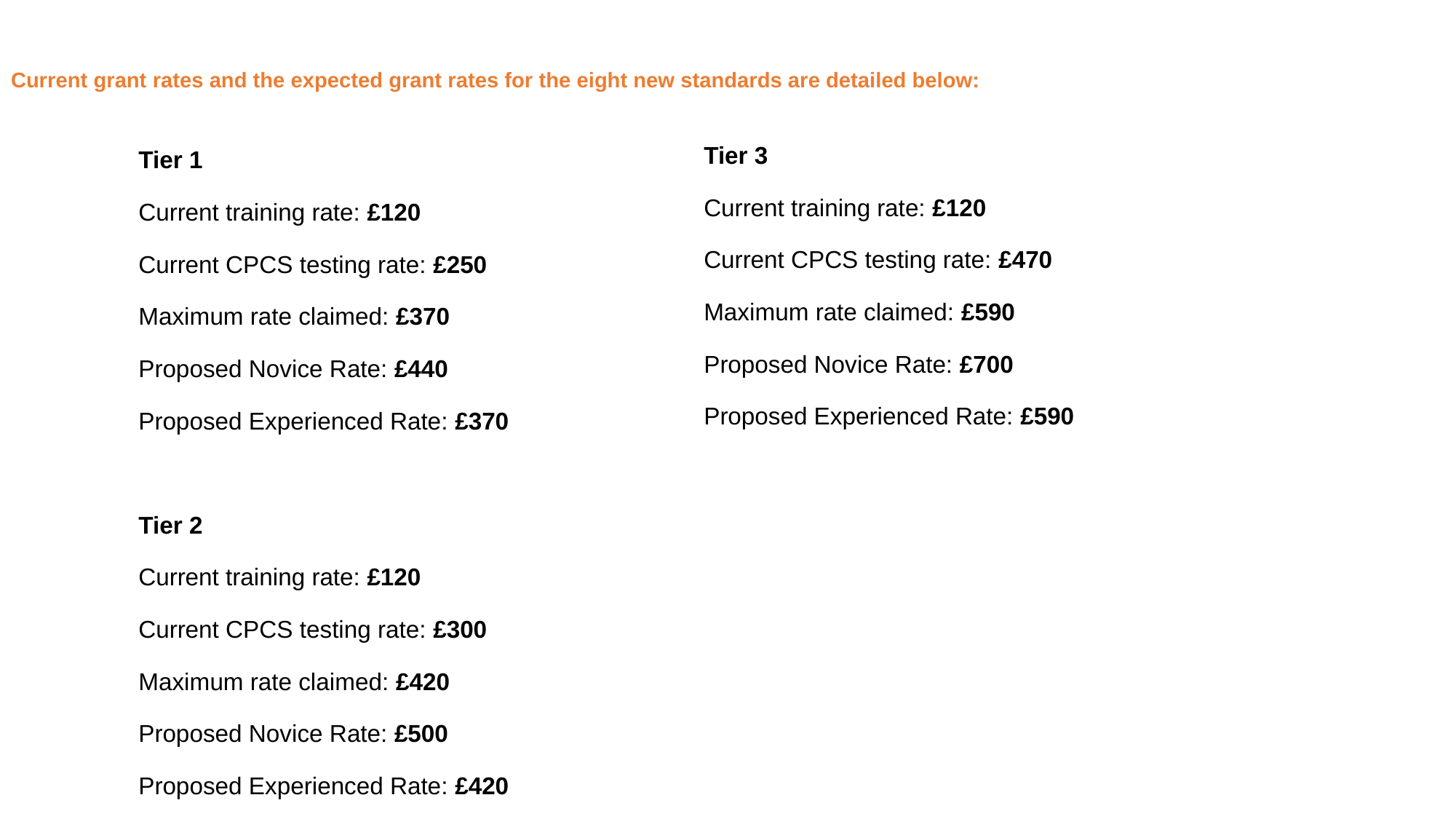

# Current grant rates and the expected grant rates for the eight new standards are detailed below:
Tier 3
Current training rate: £120
Current CPCS testing rate: £470
Maximum rate claimed: £590
Proposed Novice Rate: £700
Proposed Experienced Rate: £590

Tier 1
Current training rate: £120
Current CPCS testing rate: £250
Maximum rate claimed: £370
Proposed Novice Rate: £440
Proposed Experienced Rate: £370

Tier 2
Current training rate: £120
Current CPCS testing rate: £300
Maximum rate claimed: £420
Proposed Novice Rate: £500
Proposed Experienced Rate: £420